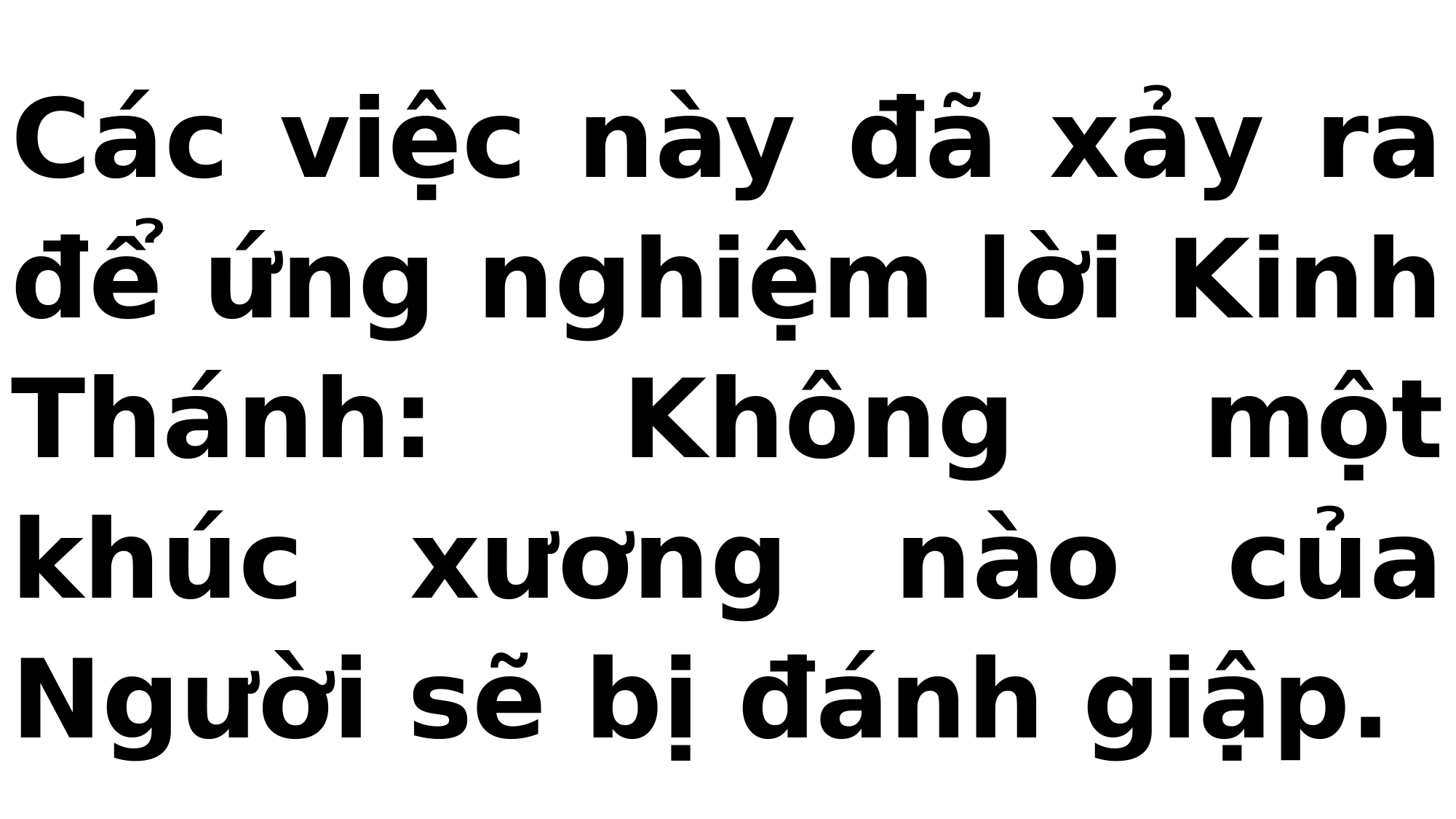

# Các việc này đã xảy ra để ứng nghiệm lời Kinh Thánh: Không một khúc xương nào của Người sẽ bị đánh giập.